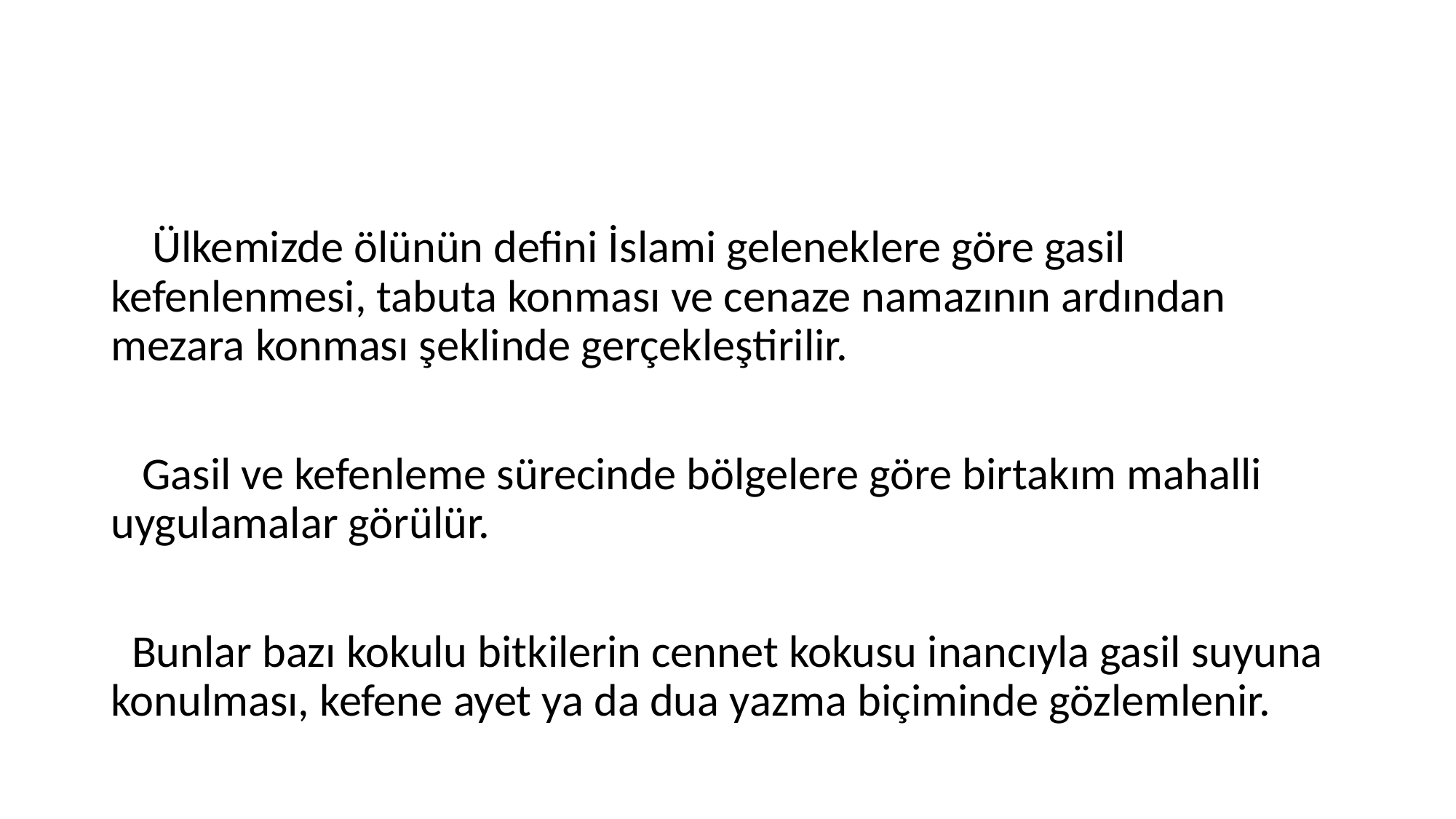

Ülkemizde ölünün defini İslami geleneklere göre gasil kefenlenmesi, tabuta konması ve cenaze namazının ardından mezara konması şeklinde gerçekleştirilir.

   Gasil ve kefenleme sürecinde bölgelere göre birtakım mahalli uygulamalar görülür.

  Bunlar bazı kokulu bitkilerin cennet kokusu inancıyla gasil suyuna konulması, kefene ayet ya da dua yazma biçiminde gözlemlenir.